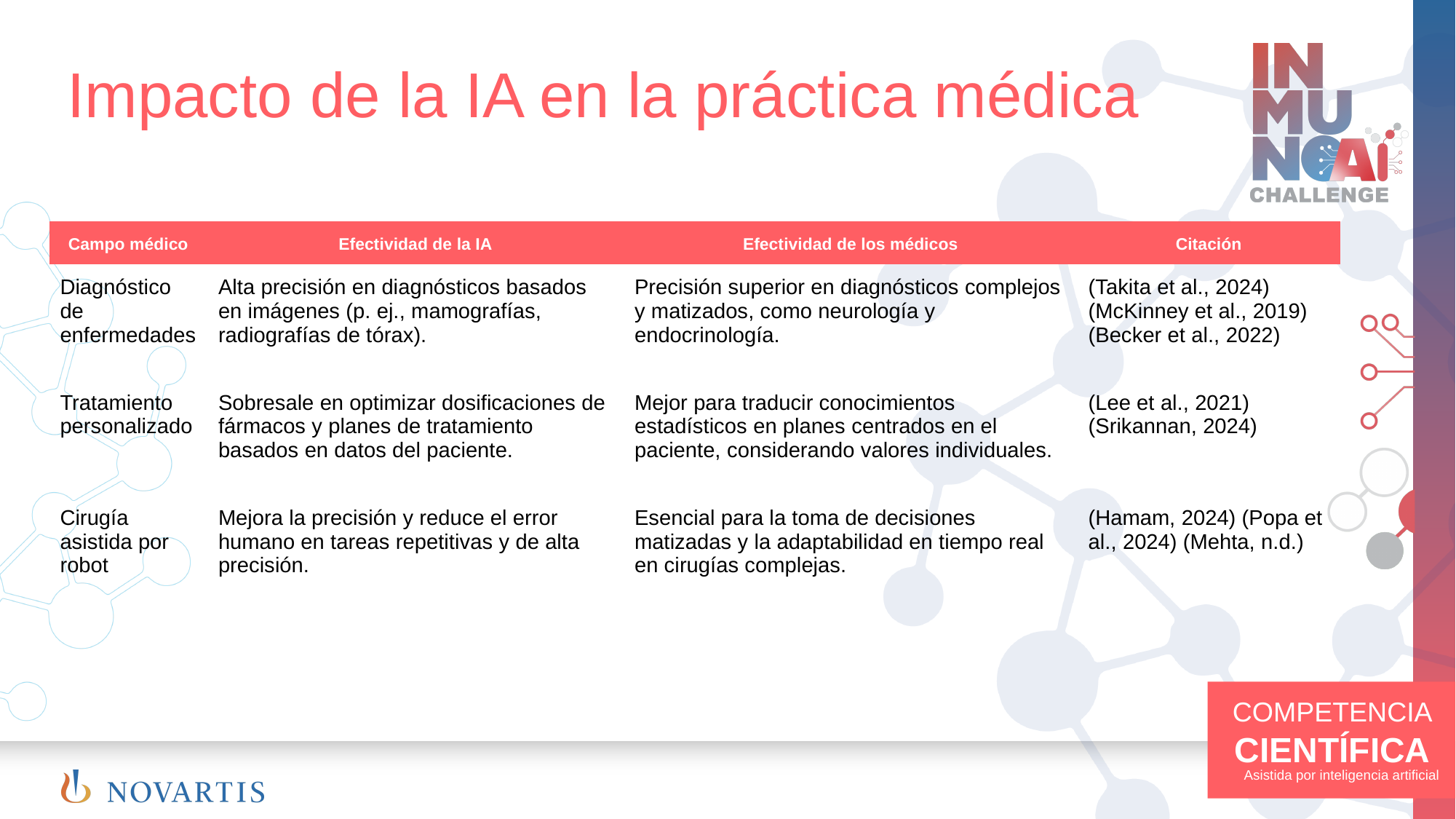

# Impacto de la IA en la práctica médica
| Campo médico | Efectividad de la IA | Efectividad de los médicos | Citación |
| --- | --- | --- | --- |
| Diagnóstico de enfermedades | Alta precisión en diagnósticos basados en imágenes (p. ej., mamografías, radiografías de tórax). | Precisión superior en diagnósticos complejos y matizados, como neurología y endocrinología. | (Takita et al., 2024) (McKinney et al., 2019) (Becker et al., 2022) |
| Tratamiento personalizado | Sobresale en optimizar dosificaciones de fármacos y planes de tratamiento basados en datos del paciente. | Mejor para traducir conocimientos estadísticos en planes centrados en el paciente, considerando valores individuales. | (Lee et al., 2021) (Srikannan, 2024) |
| Cirugía asistida por robot | Mejora la precisión y reduce el error humano en tareas repetitivas y de alta precisión. | Esencial para la toma de decisiones matizadas y la adaptabilidad en tiempo real en cirugías complejas. | (Hamam, 2024) (Popa et al., 2024) (Mehta, n.d.) |